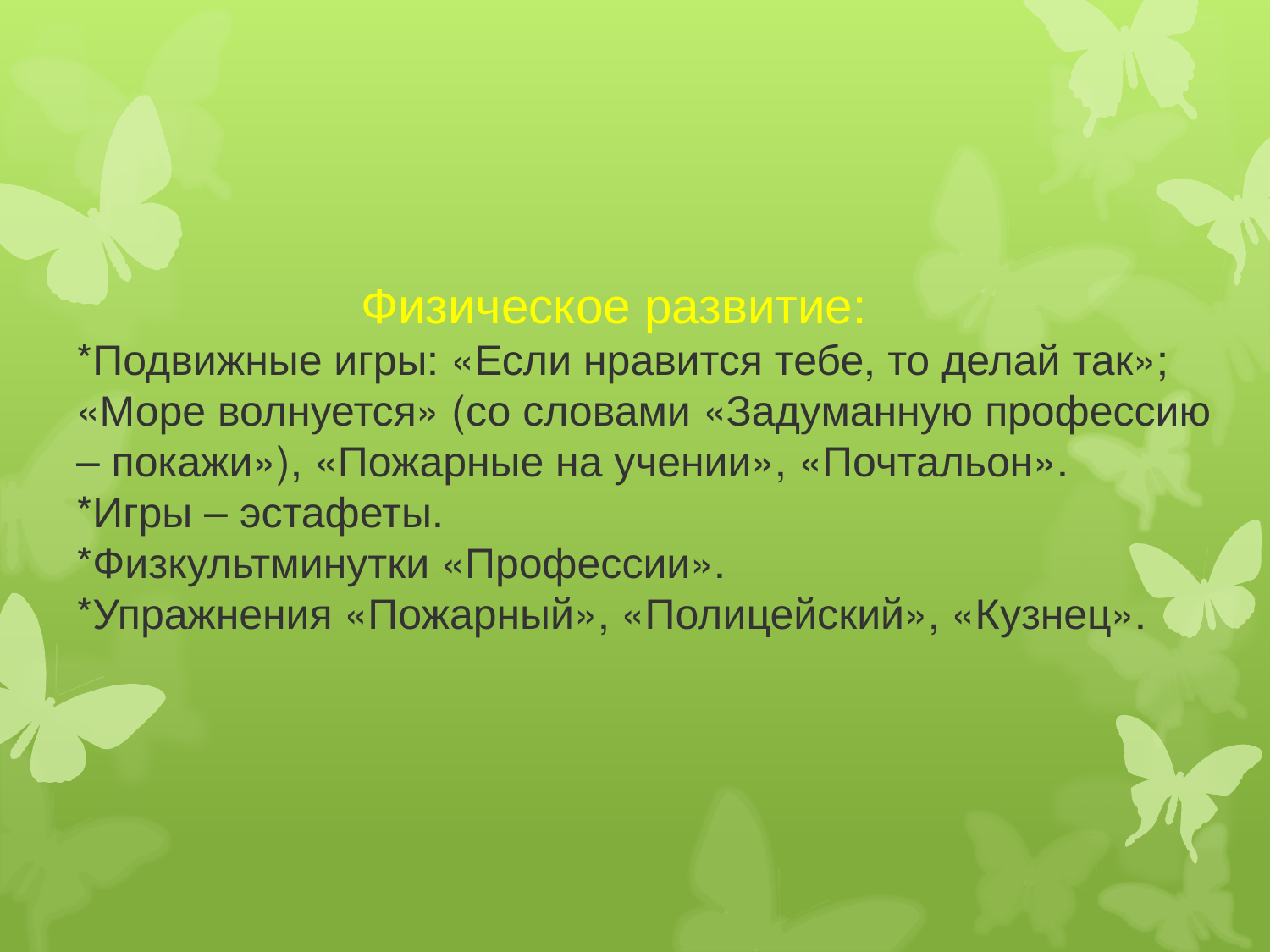

# Физическое развитие: *Подвижные игры: «Если нравится тебе, то делай так»; «Море волнуется» (со словами «Задуманную профессию – покажи»), «Пожарные на учении», «Почтальон». *Игры – эстафеты. *Физкультминутки «Профессии».                                 *Упражнения «Пожарный», «Полицейский», «Кузнец».